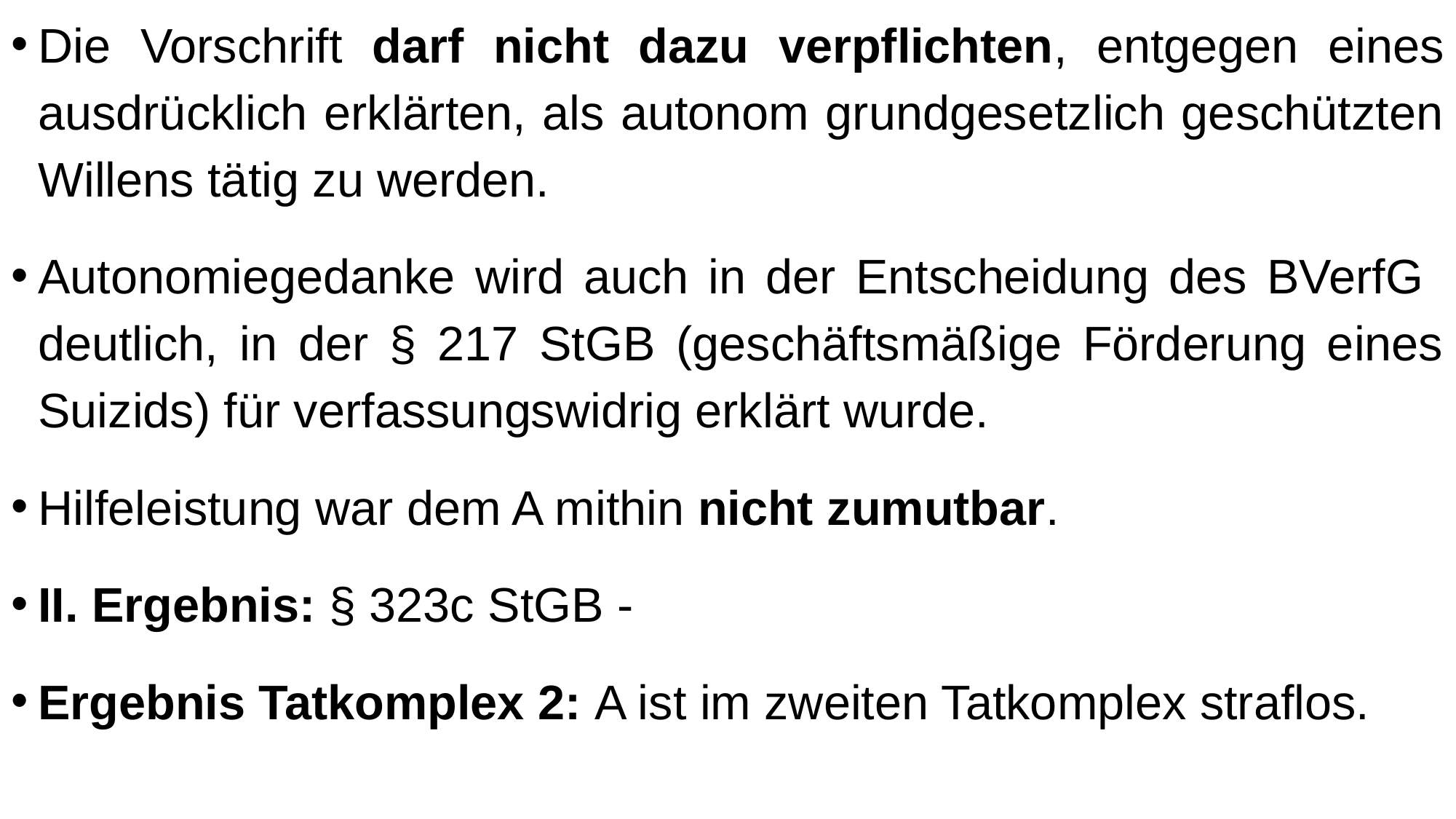

Die Vorschrift darf nicht dazu verpflichten, entgegen eines ausdrücklich erklärten, als autonom grundgesetzlich geschützten Willens tätig zu werden.
Autonomiegedanke wird auch in der Entscheidung des BVerfG  deutlich, in der § 217 StGB (geschäftsmäßige Förderung eines Suizids) für verfassungswidrig erklärt wurde.
Hilfeleistung war dem A mithin nicht zumutbar.
II. Ergebnis: § 323c StGB -
Ergebnis Tatkomplex 2: A ist im zweiten Tatkomplex straflos.